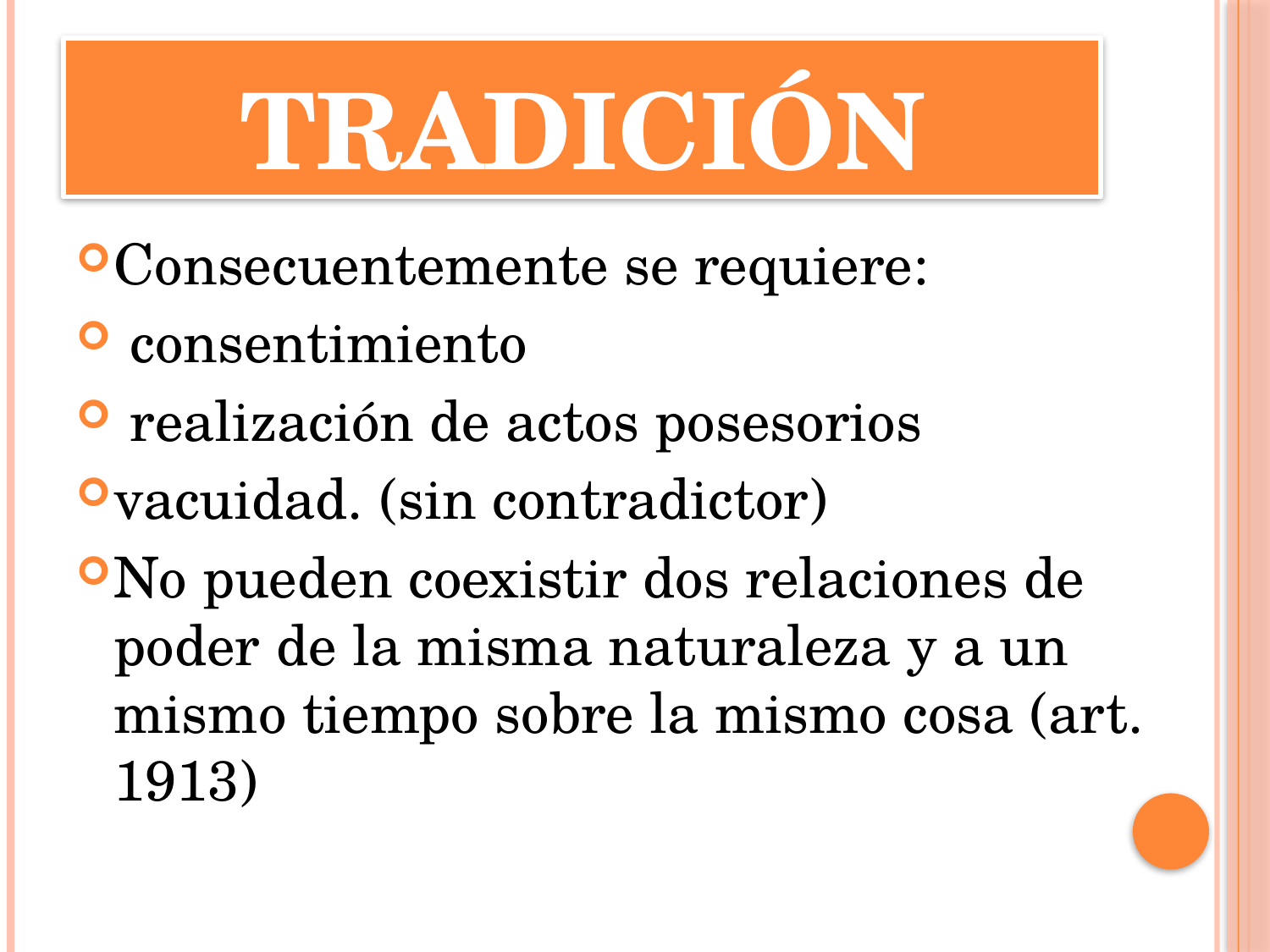

# tradición
Consecuentemente se requiere:
 consentimiento
 realización de actos posesorios
vacuidad. (sin contradictor)
No pueden coexistir dos relaciones de poder de la misma naturaleza y a un mismo tiempo sobre la mismo cosa (art. 1913)